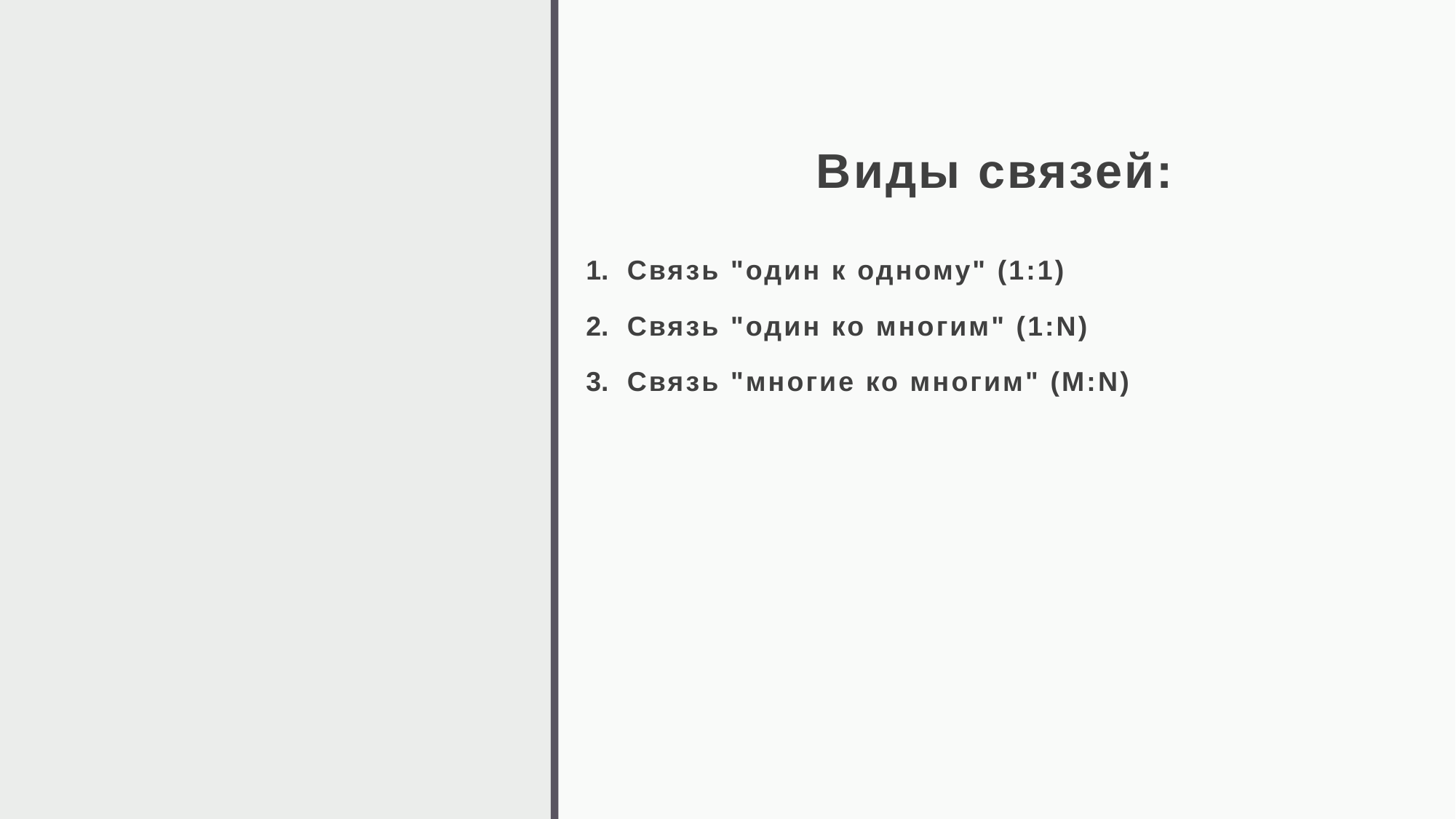

# Виды связей:
Связь "один к одному" (1:1)
Связь "один ко многим" (1:N)
Связь "многие ко многим" (M:N)